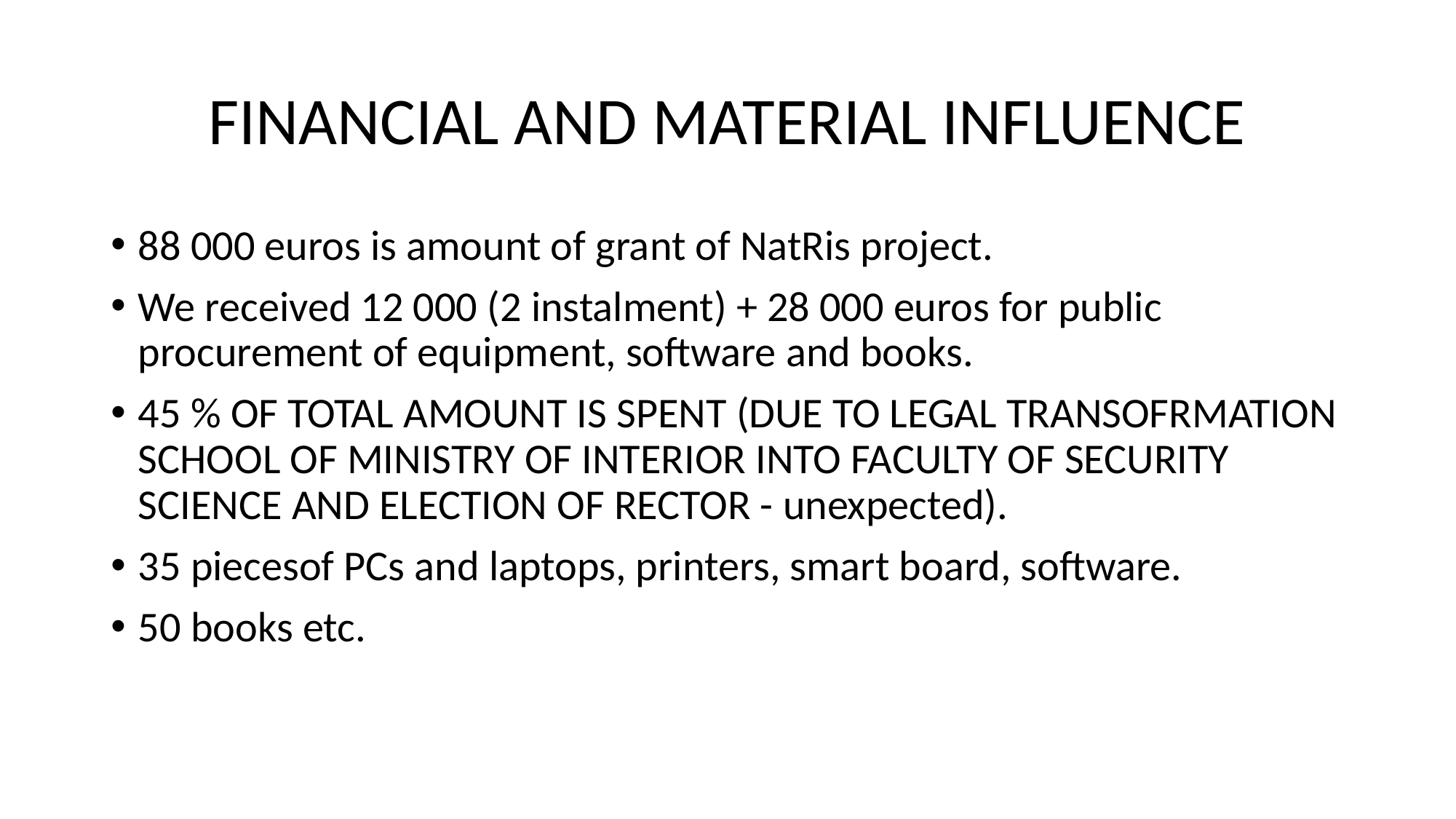

# FINANCIAL AND MATERIAL INFLUENCE
88 000 euros is amount of grant of NatRis project.
We received 12 000 (2 instalment) + 28 000 euros for public procurement of equipment, software and books.
45 % OF TOTAL AMOUNT IS SPENT (DUE TO LEGAL TRANSOFRMATION SCHOOL OF MINISTRY OF INTERIOR INTO FACULTY OF SECURITY SCIENCE AND ELECTION OF RECTOR - unexpected).
35 piecesof PCs and laptops, printers, smart board, software.
50 books etc.